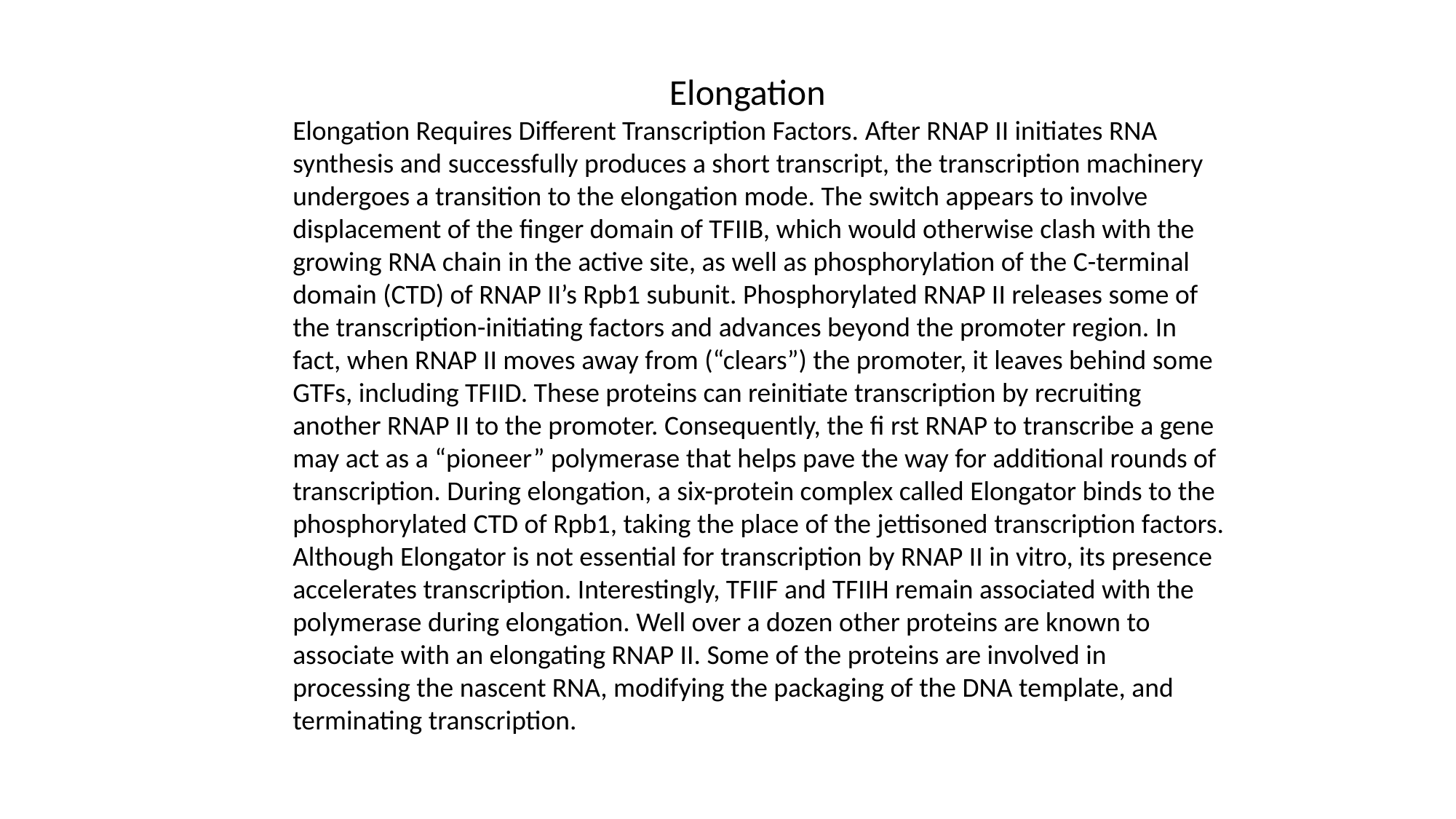

Elongation
Elongation Requires Different Transcription Factors. After RNAP II initiates RNA synthesis and successfully produces a short transcript, the transcription machinery undergoes a transition to the elongation mode. The switch appears to involve displacement of the ﬁnger domain of TFIIB, which would otherwise clash with the growing RNA chain in the active site, as well as phosphorylation of the C-terminal domain (CTD) of RNAP II’s Rpb1 subunit. Phosphorylated RNAP II releases some of the transcription-initiating factors and advances beyond the promoter region. In fact, when RNAP II moves away from (“clears”) the promoter, it leaves behind some GTFs, including TFIID. These proteins can reinitiate transcription by recruiting another RNAP II to the promoter. Consequently, the ﬁ rst RNAP to transcribe a gene may act as a “pioneer” polymerase that helps pave the way for additional rounds of transcription. During elongation, a six-protein complex called Elongator binds to the phosphorylated CTD of Rpb1, taking the place of the jettisoned transcription factors. Although Elongator is not essential for transcription by RNAP II in vitro, its presence accelerates transcription. Interestingly, TFIIF and TFIIH remain associated with the polymerase during elongation. Well over a dozen other proteins are known to associate with an elongating RNAP II. Some of the proteins are involved in processing the nascent RNA, modifying the packaging of the DNA template, and terminating transcription.